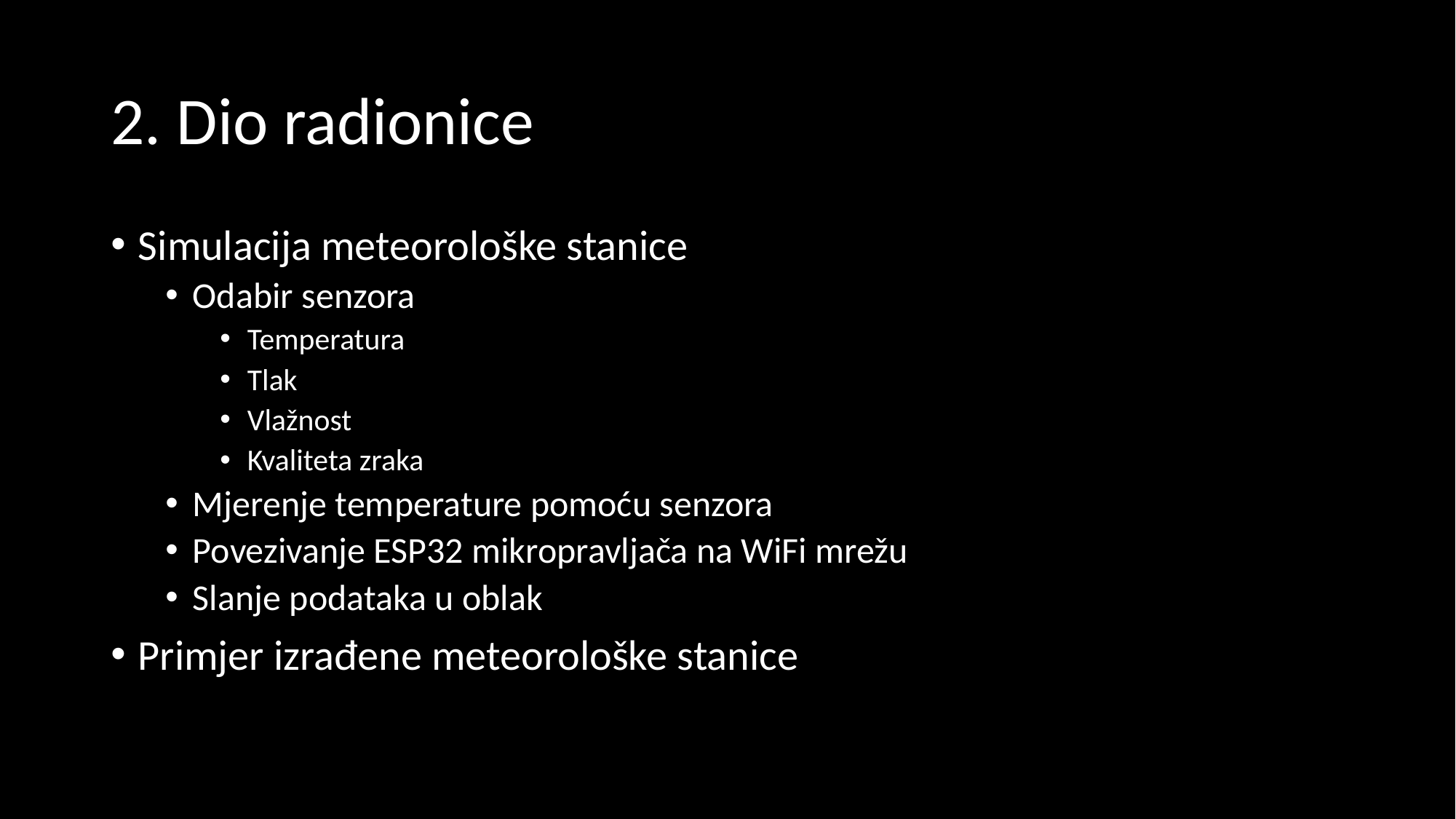

# 2. Dio radionice
Simulacija meteorološke stanice
Odabir senzora
Temperatura
Tlak
Vlažnost
Kvaliteta zraka
Mjerenje temperature pomoću senzora
Povezivanje ESP32 mikropravljača na WiFi mrežu
Slanje podataka u oblak
Primjer izrađene meteorološke stanice